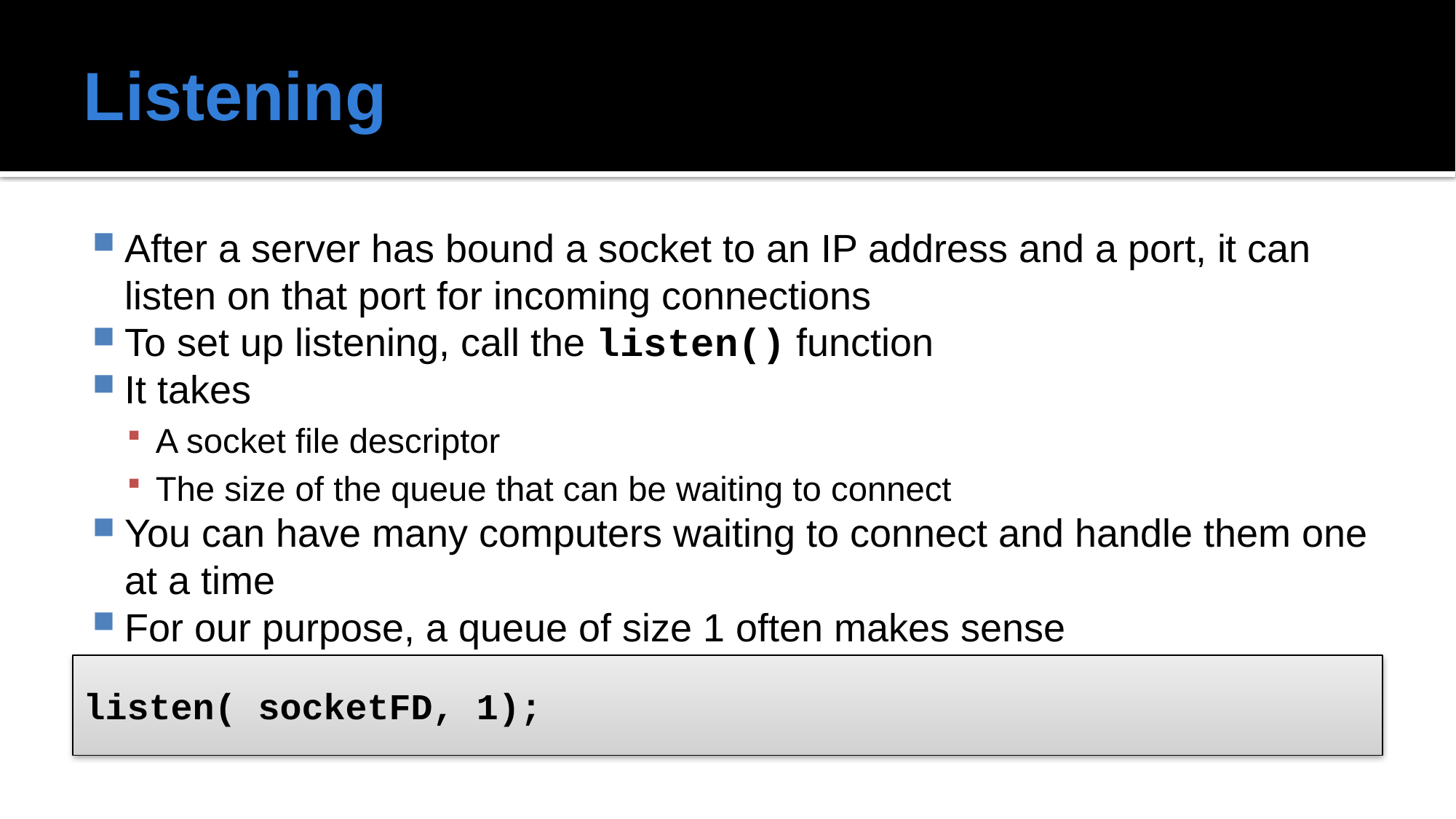

# Listening
After a server has bound a socket to an IP address and a port, it can listen on that port for incoming connections
To set up listening, call the listen() function
It takes
A socket file descriptor
The size of the queue that can be waiting to connect
You can have many computers waiting to connect and handle them one at a time
For our purpose, a queue of size 1 often makes sense
listen( socketFD, 1);